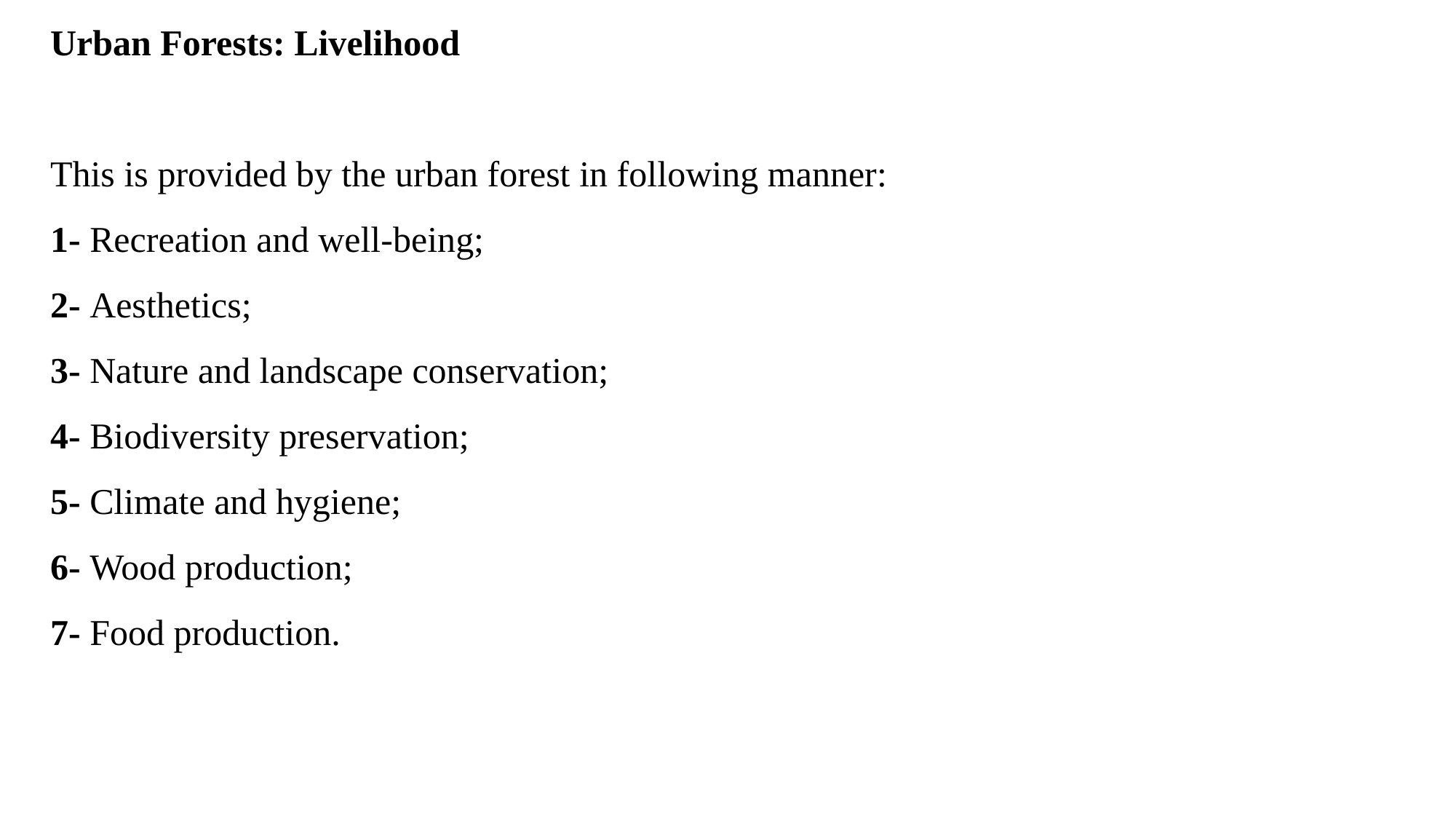

Urban Forests: Livelihood

This is provided by the urban forest in following manner:
1- Recreation and well-being;
2- Aesthetics;
3- Nature and landscape conservation;
4- Biodiversity preservation;
5- Climate and hygiene;
6- Wood production;
7- Food production.